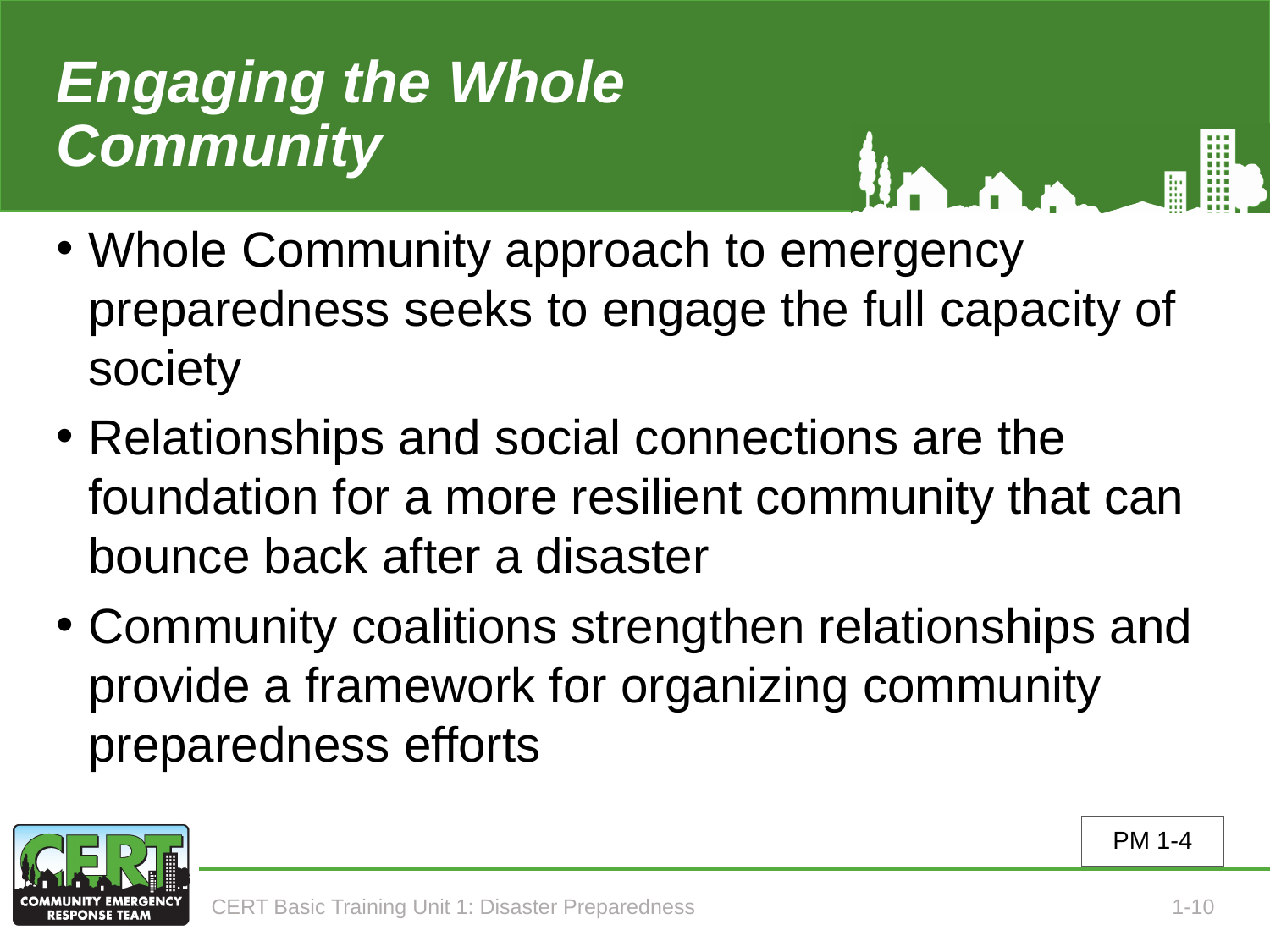

# Engaging the Whole Community
Whole Community approach to emergency preparedness seeks to engage the full capacity of society
Relationships and social connections are the foundation for a more resilient community that can bounce back after a disaster
Community coalitions strengthen relationships and provide a framework for organizing community preparedness efforts
PM 1-4
CERT Basic Training Unit 1: Disaster Preparedness
1-10